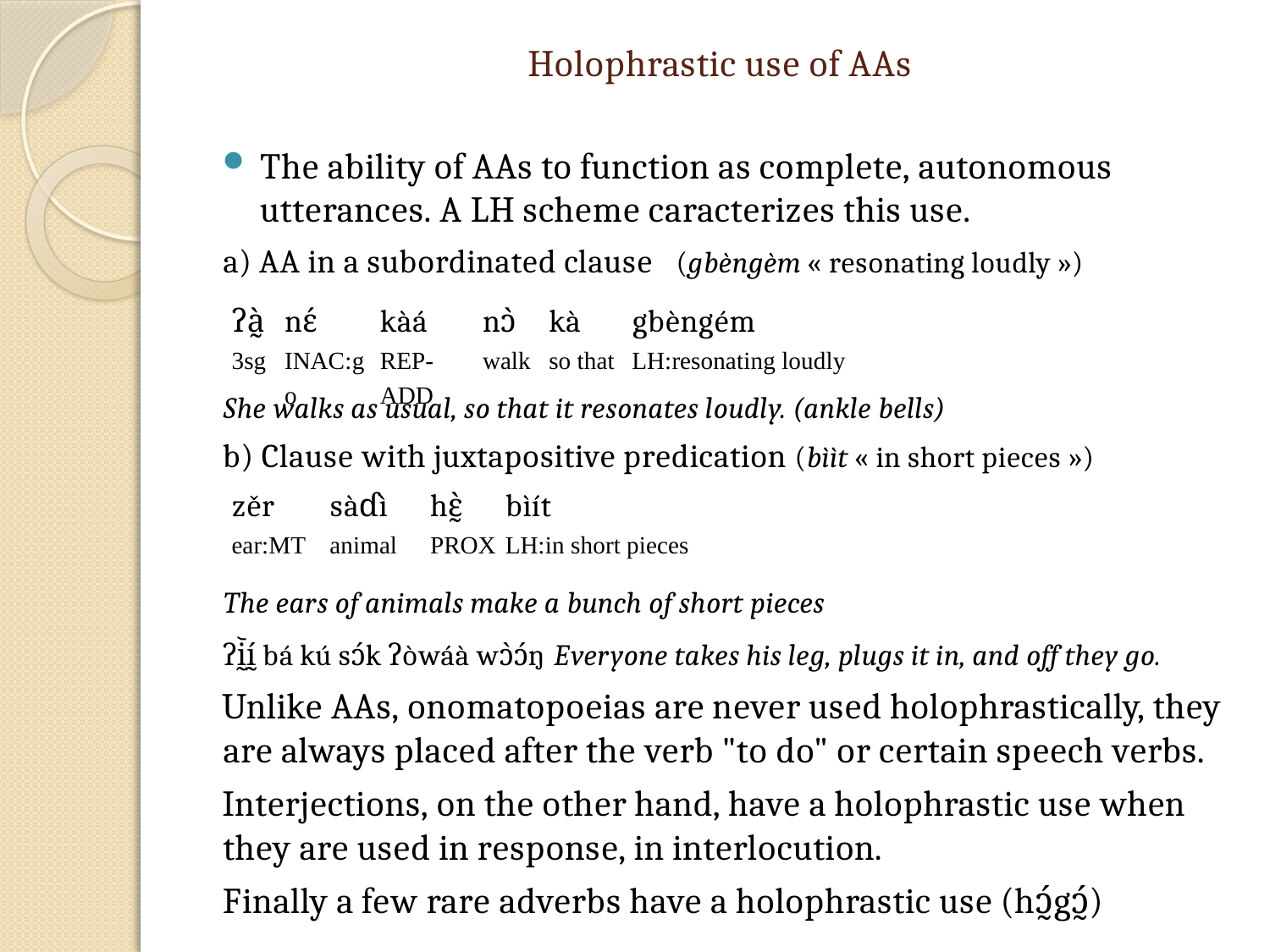

# Holophrastic use of AAs
The ability of AAs to function as complete, autonomous utterances. A LH scheme caracterizes this use.
a) AA in a subordinated clause   (gbèngèm « resonating loudly »)

She walks as usual, so that it resonates loudly. (ankle bells)
b) Clause with juxtapositive predication (bììt « in short pieces »)

The ears of animals make a bunch of short pieces
ʔḭ᷅ḭ́ bá kú sɔ́k ʔòwáà wɔ̀ɔ́ŋ Everyone takes his leg, plugs it in, and off they go.
Unlike AAs, onomatopoeias are never used holophrastically, they are always placed after the verb "to do" or certain speech verbs.
Interjections, on the other hand, have a holophrastic use when they are used in response, in interlocution.
Finally a few rare adverbs have a holophrastic use (hɔ̰́gɔ̰́)

| ʔà̰ | nɛ́ | kàá | nɔ̀ | kà | gbèngém |
| --- | --- | --- | --- | --- | --- |
| 3sg | inac:go | rep-add | walk | so that | lh:resonating loudly |
| zěr | sàɗì | hɛ̰̀ | bìít |
| --- | --- | --- | --- |
| ear:mt | animal | prox | lh:in short pieces |